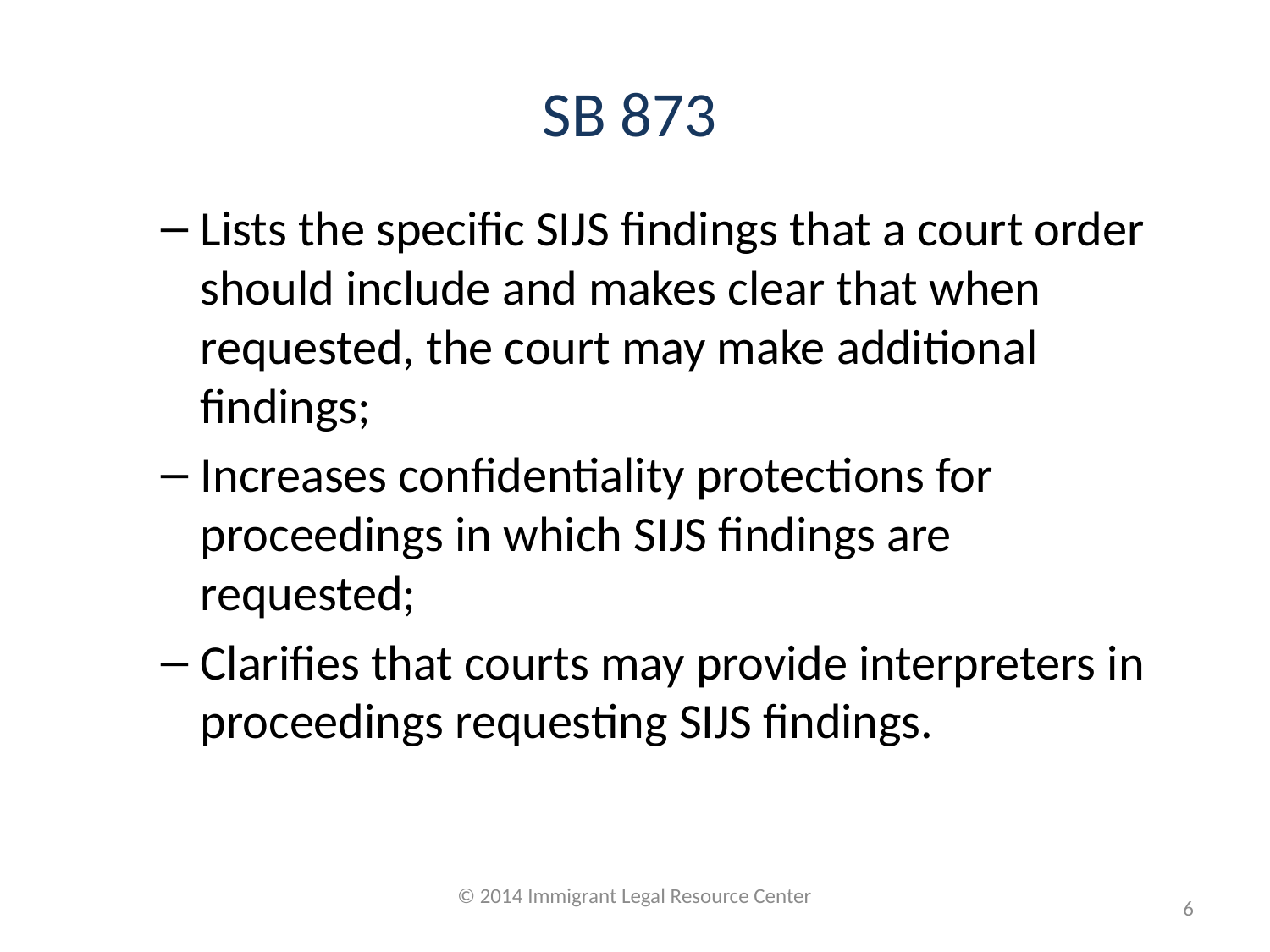

# SB 873
Lists the specific SIJS findings that a court order should include and makes clear that when requested, the court may make additional findings;
Increases confidentiality protections for proceedings in which SIJS findings are requested;
Clarifies that courts may provide interpreters in proceedings requesting SIJS findings.

© 2014 Immigrant Legal Resource Center

6